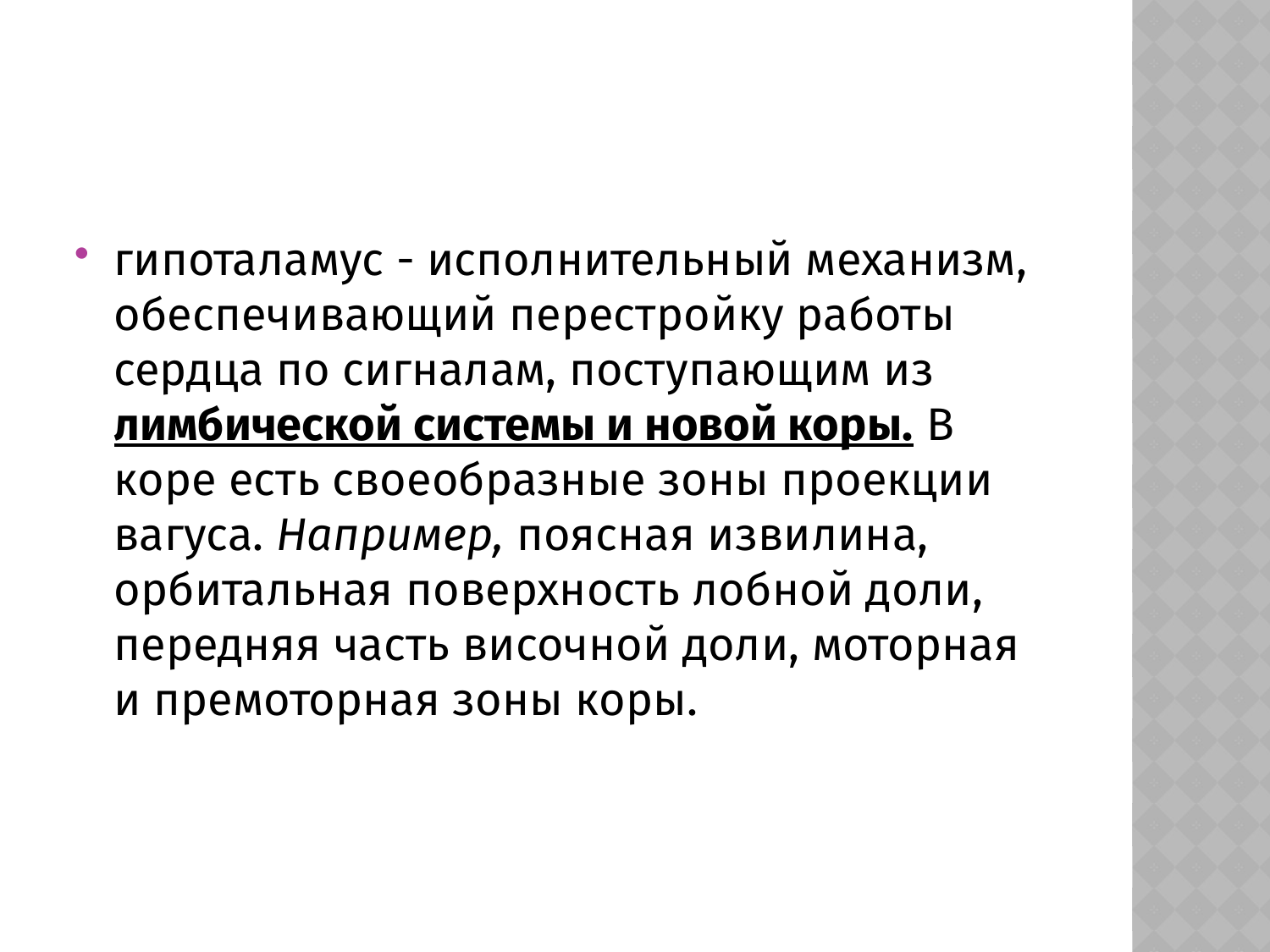

#
гипоталамус - исполнительный механизм, обеспечивающий перестройку работы сердца по сигналам, поступающим из лимбической системы и новой коры. В коре есть своеобразные зоны проекции вагуса. Например, поясная извилина, орбитальная поверхность лобной доли, передняя часть височной доли, моторная и премоторная зоны коры.